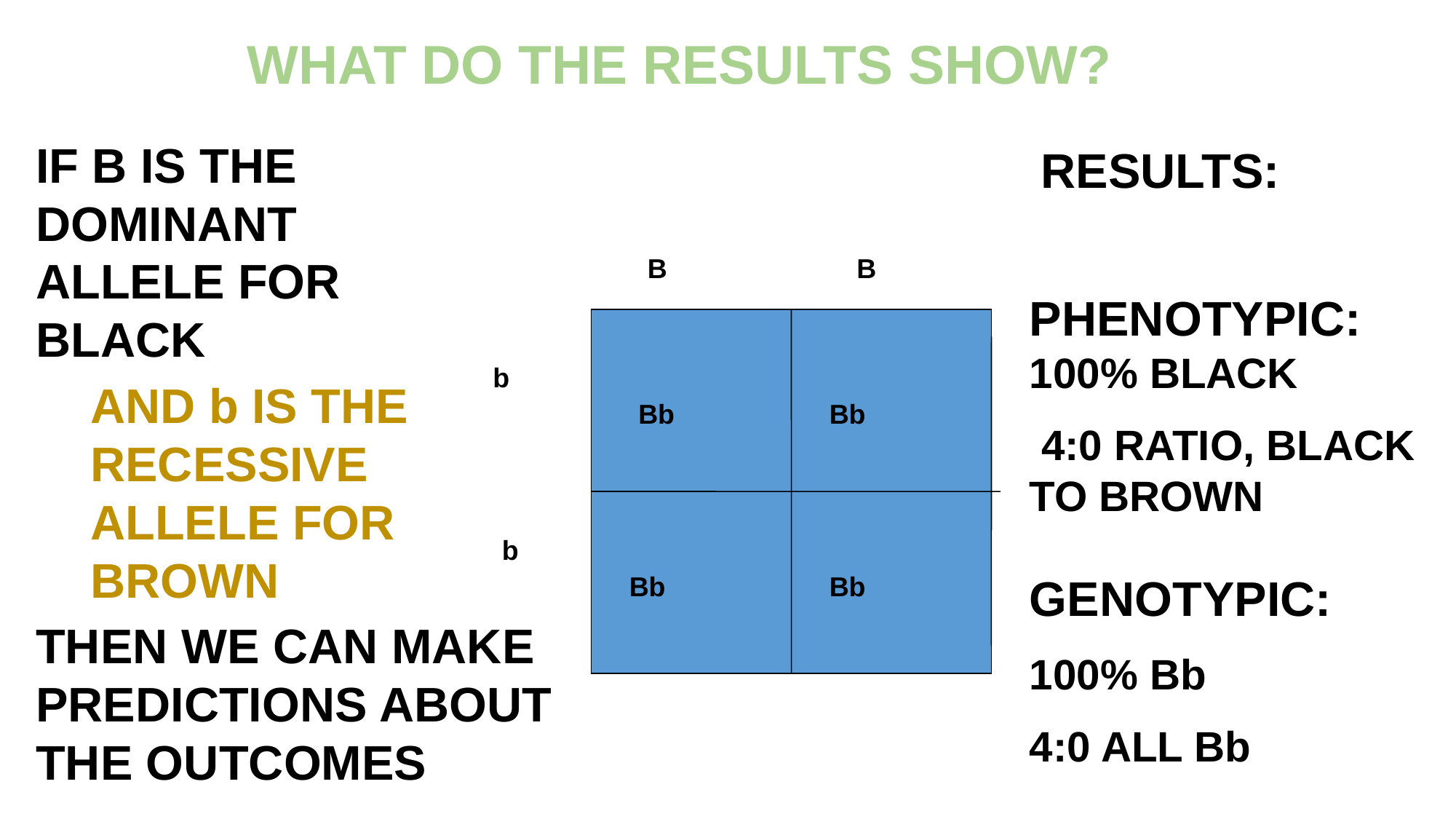

WHAT DO THE RESULTS SHOW?
# HOW TO USE A MONOHYBRID (ONE TRAIT) PUNNETT SQUARE
IF B IS THE DOMINANT ALLELE FOR BLACK
RESULTS:

B
B
PHENOTYPIC: 100% BLACK
 4:0 RATIO, BLACK TO BROWN

b
AND b IS THE RECESSIVE ALLELE FOR BROWN
Bb
Bb

b
GENOTYPIC:
100% Bb
4:0 ALL Bb
Bb
Bb
THEN WE CAN MAKE PREDICTIONS ABOUT THE OUTCOMES